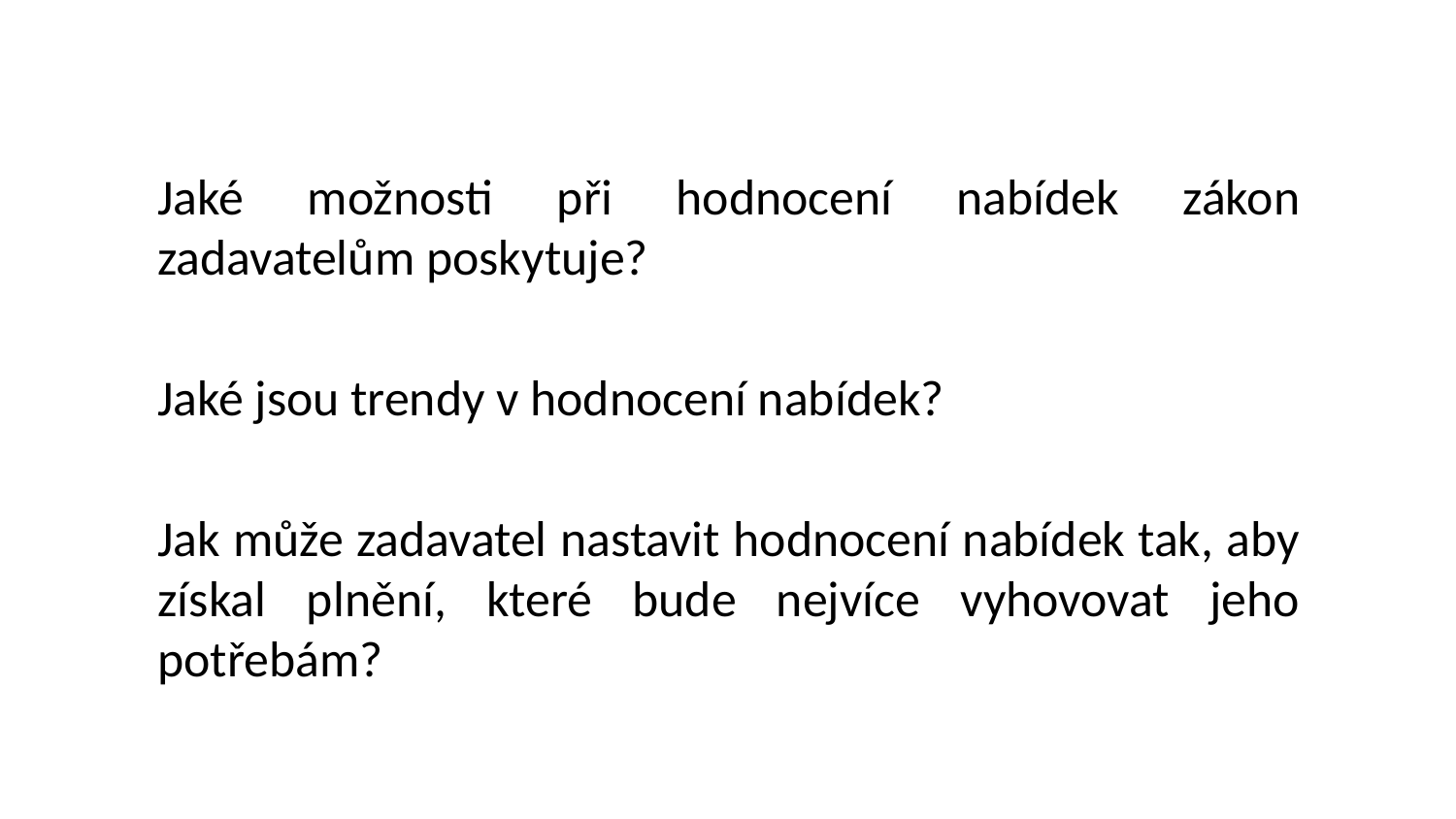

Jaké možnosti při hodnocení nabídek zákon zadavatelům poskytuje?

Jaké jsou trendy v hodnocení nabídek?

Jak může zadavatel nastavit hodnocení nabídek tak, aby získal plnění, které bude nejvíce vyhovovat jeho potřebám?